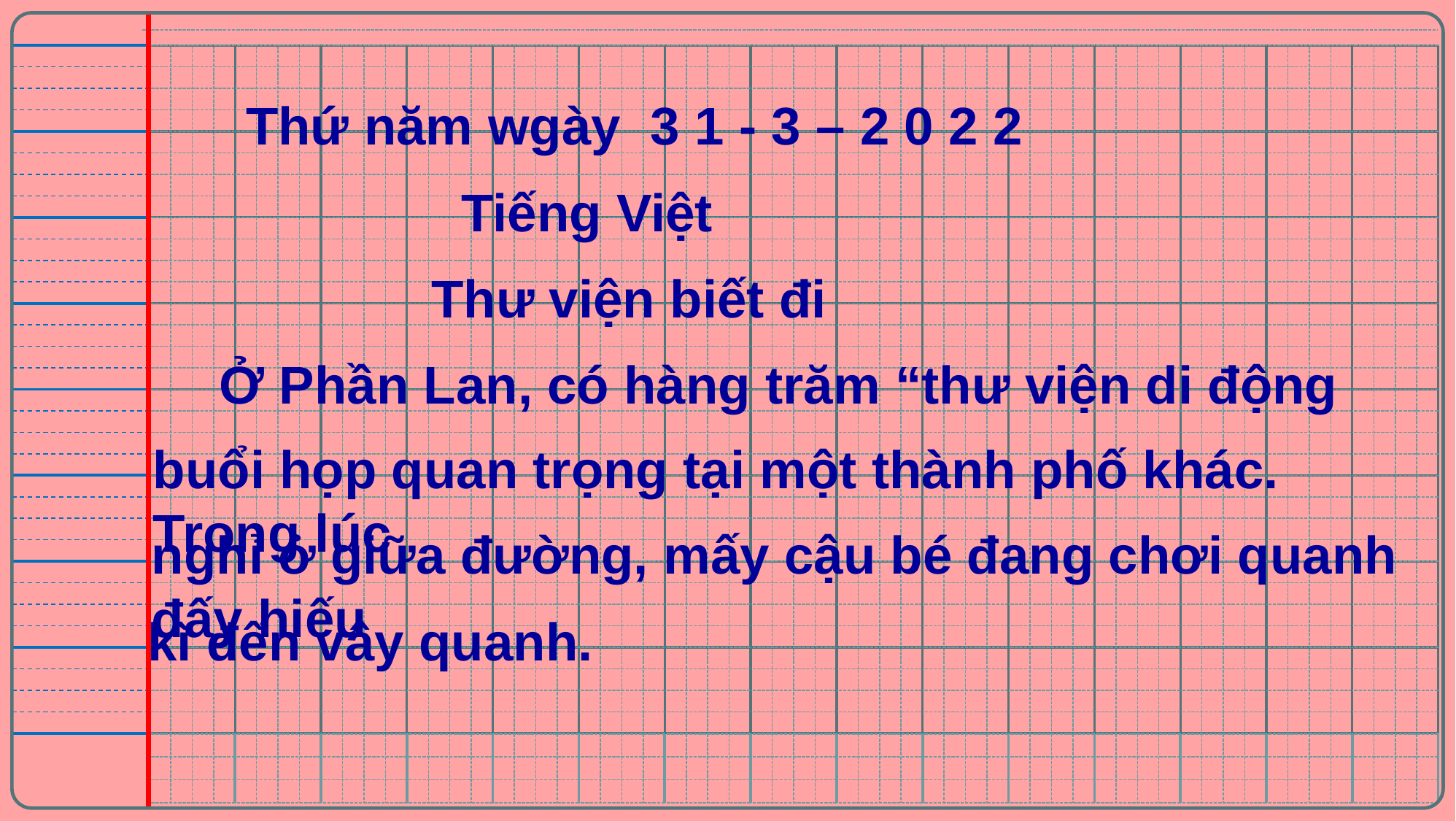

Thứ năm wgày  3 1 - 3 – 2 0 2 2
 Tiếng Việt
 Thư viện biết đi
Ở Phần Lan, có hàng trăm “thư viện di động
buổi họp quan trọng tại một thành phố khác. Trong lúc
nghỉ ở giữa đường, mấy cậu bé đang chơi quanh đấy hiếu

kì đến vây quanh.